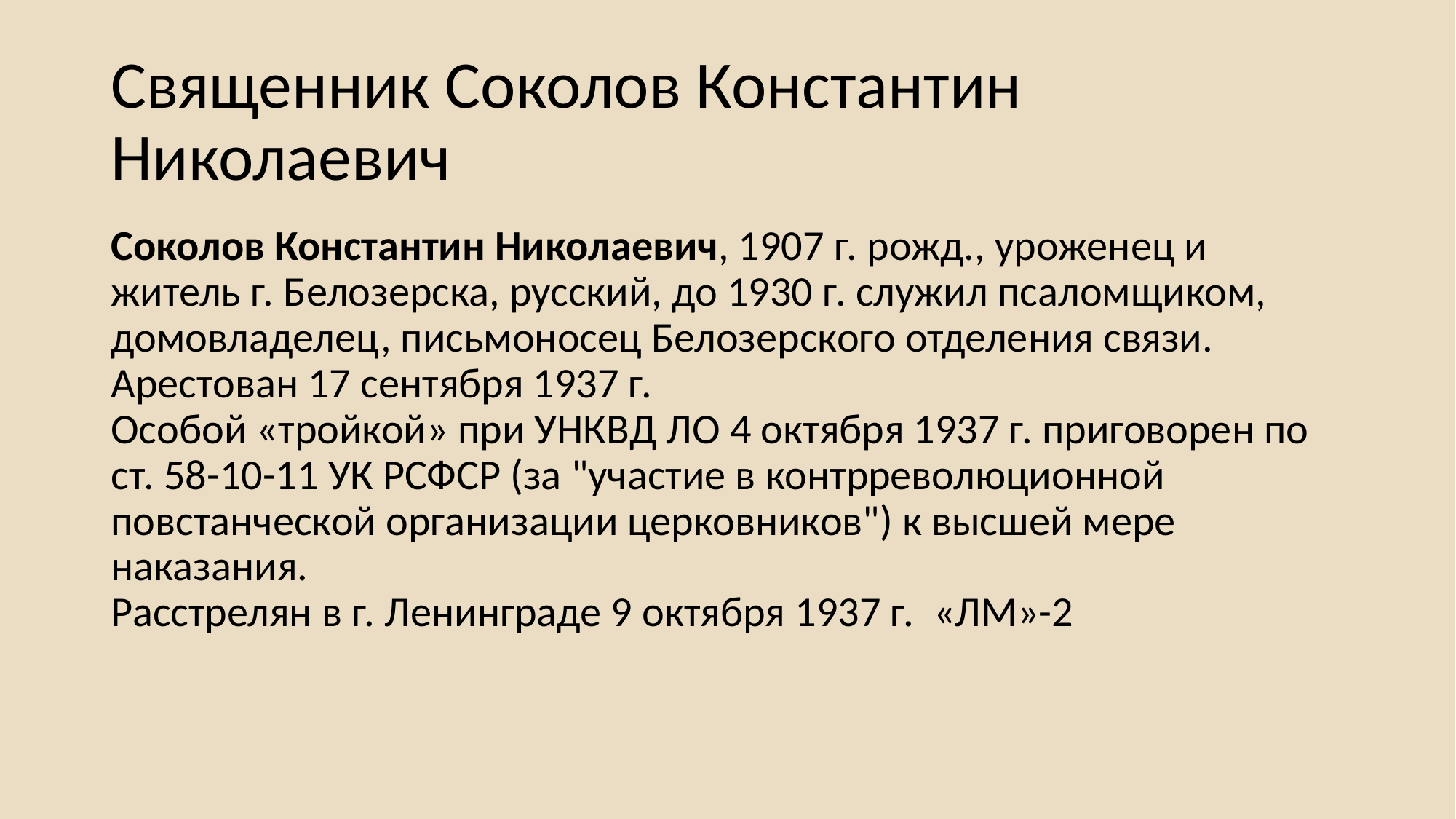

# Священник Соколов Константин Николаевич
Соколов Константин Николаевич, 1907 г. рожд., уроженец и житель г. Белозерска, русский, до 1930 г. служил псаломщиком, домовладелец, письмоносец Белозерского отделения связи.
Арестован 17 сентября 1937 г.
Особой «тройкой» при УНКВД ЛО 4 октября 1937 г. приговорен по ст. 58-10-11 УК РСФСР (за "участие в контрреволюционной повстанческой организации церковников") к высшей мере наказания.
Расстрелян в г. Ленинграде 9 октября 1937 г.  «ЛМ»-2